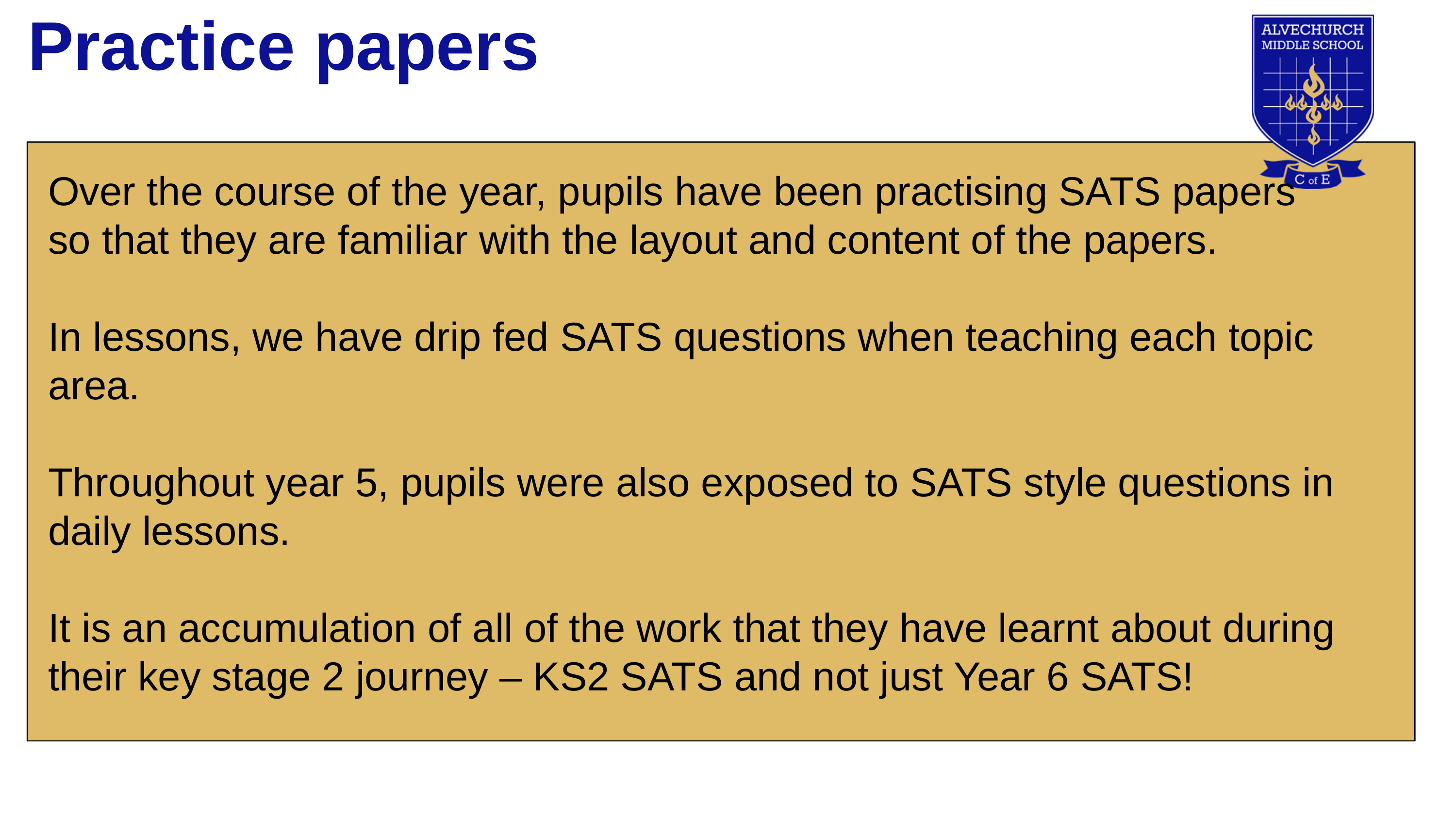

Practice papers

Over the course of the year, pupils have been practising SATS papers so that they are familiar with the layout and content of the papers.

In lessons, we have drip fed SATS questions when teaching each topic area.

Throughout year 5, pupils were also exposed to SATS style questions in daily lessons.

It is an accumulation of all of the work that they have learnt about during their key stage 2 journey – KS2 SATS and not just Year 6 SATS!